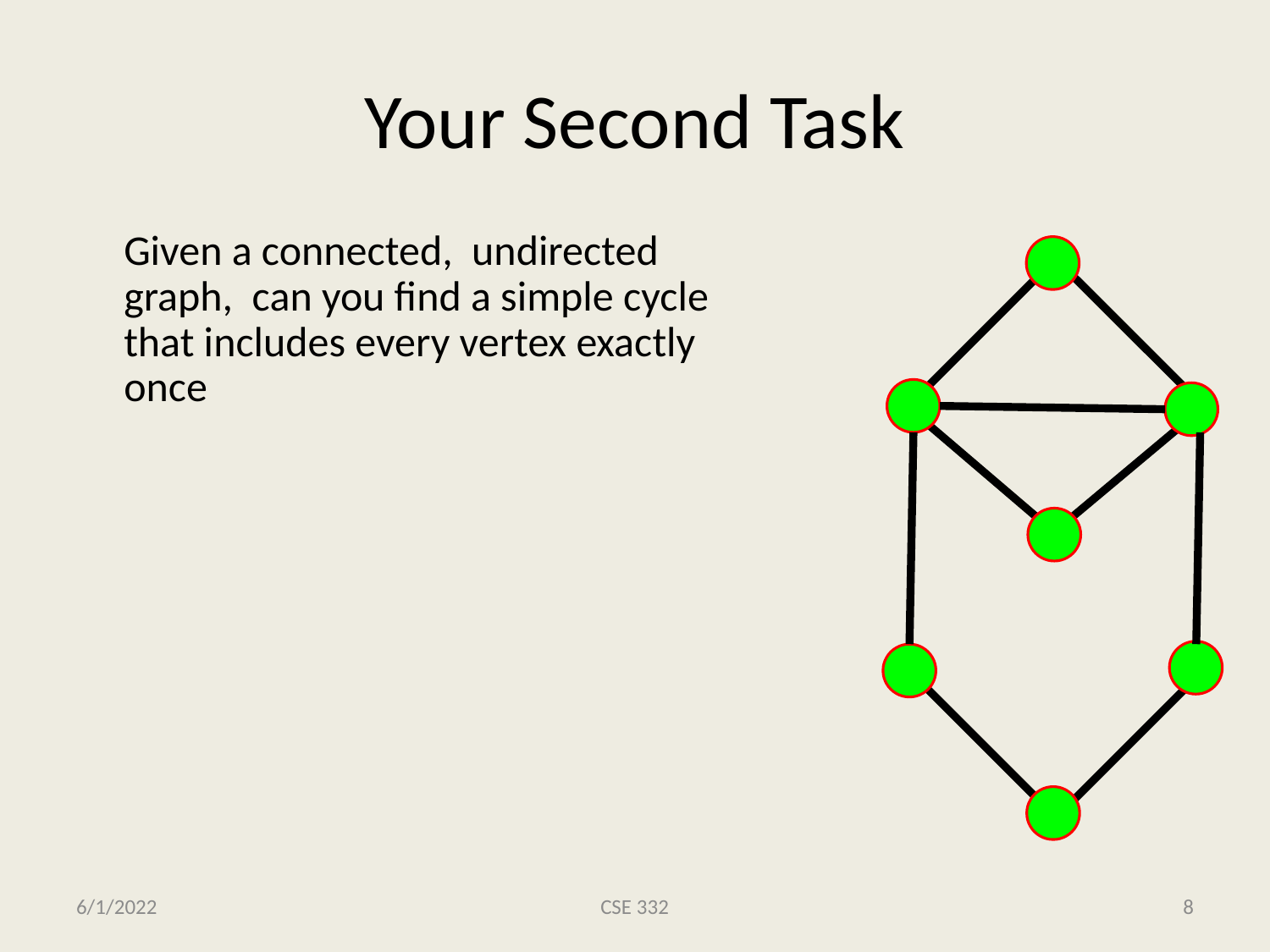

# Your Second Task
Given a connected,  undirected graph,  can you find a simple cycle that includes every vertex exactly once

6/1/2022
CSE 332
8